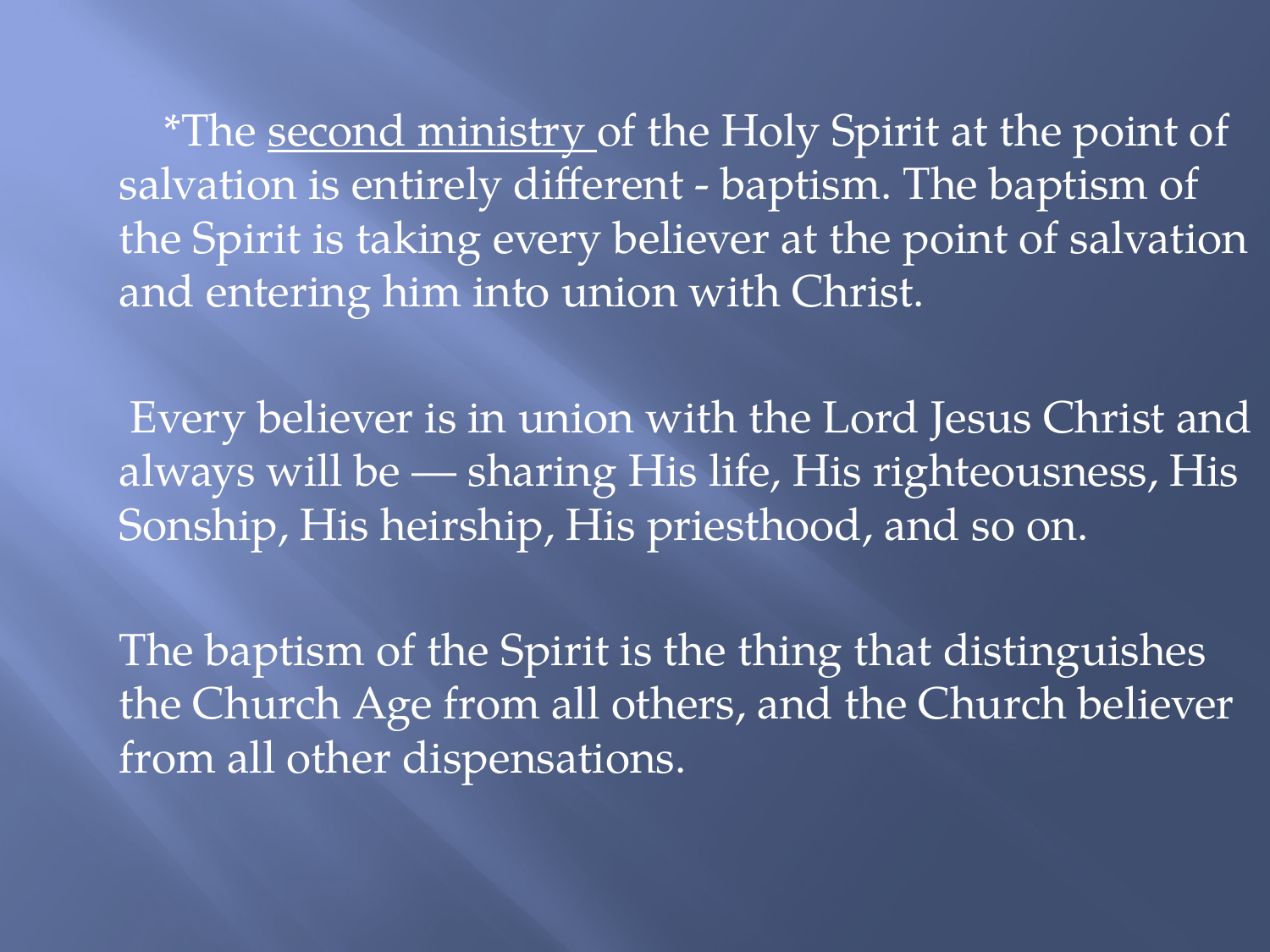

*The second ministry of the Holy Spirit at the point of salvation is entirely different - baptism. The baptism of the Spirit is taking every believer at the point of salvation and entering him into union with Christ.

      Every believer is in union with the Lord Jesus Christ and always will be — sharing His life, His righteousness, His Sonship, His heirship, His priesthood, and so on.

     The baptism of the Spirit is the thing that distinguishes the Church Age from all others, and the Church believer from all other dispensations.